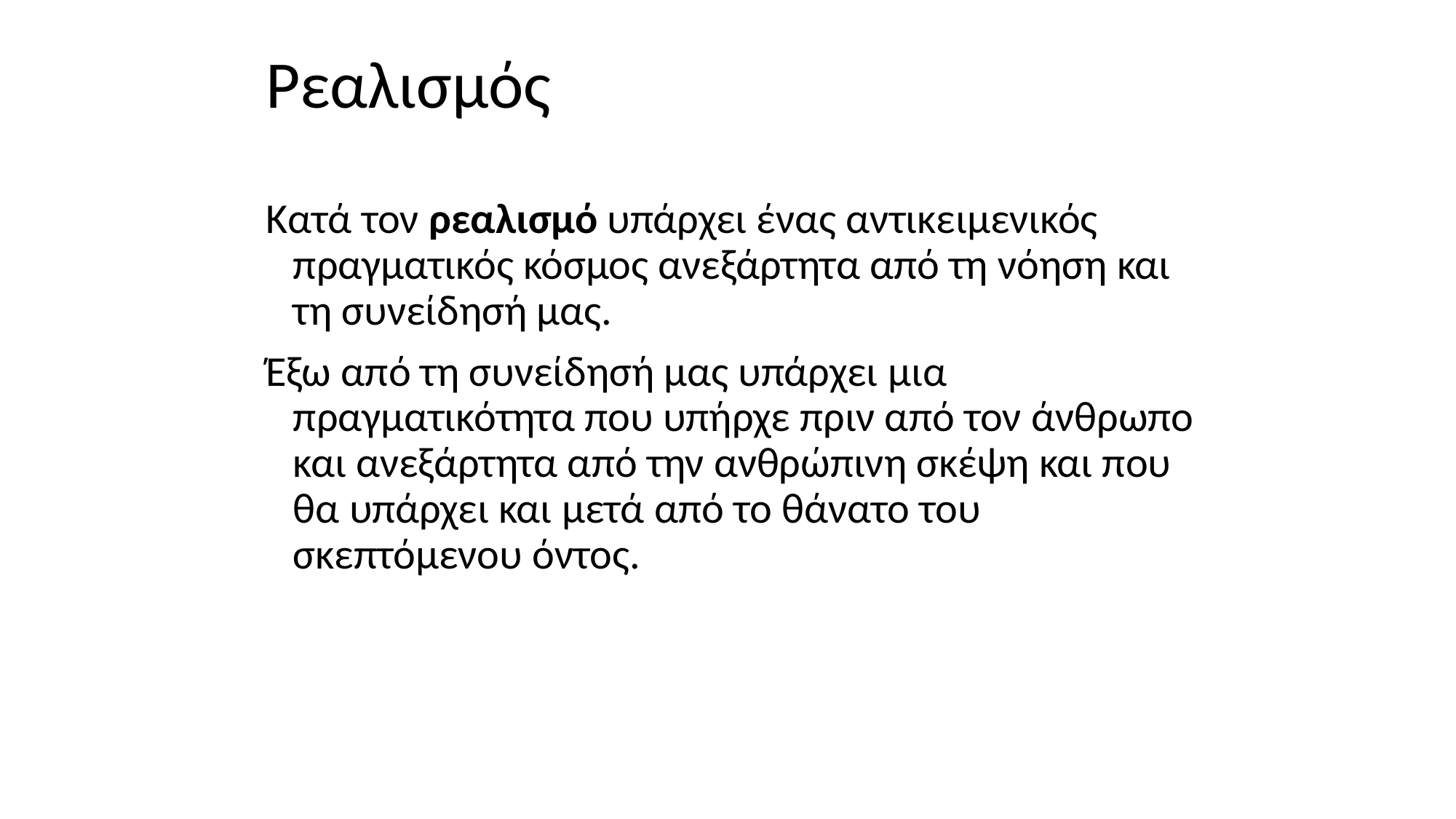

# Ρεαλισμός
Κατά τον ρεαλισμό υπάρχει ένας αντικειμενικός πραγματικός κόσμος ανεξάρτητα από τη νόηση και τη συνείδησή μας.
Έξω από τη συνείδησή μας υπάρχει μια πραγματικότητα που υπήρχε πριν από τον άνθρωπο και ανεξάρτητα από την ανθρώπινη σκέψη και που θα υπάρχει και μετά από το θάνατο του σκεπτόμενου όντος.